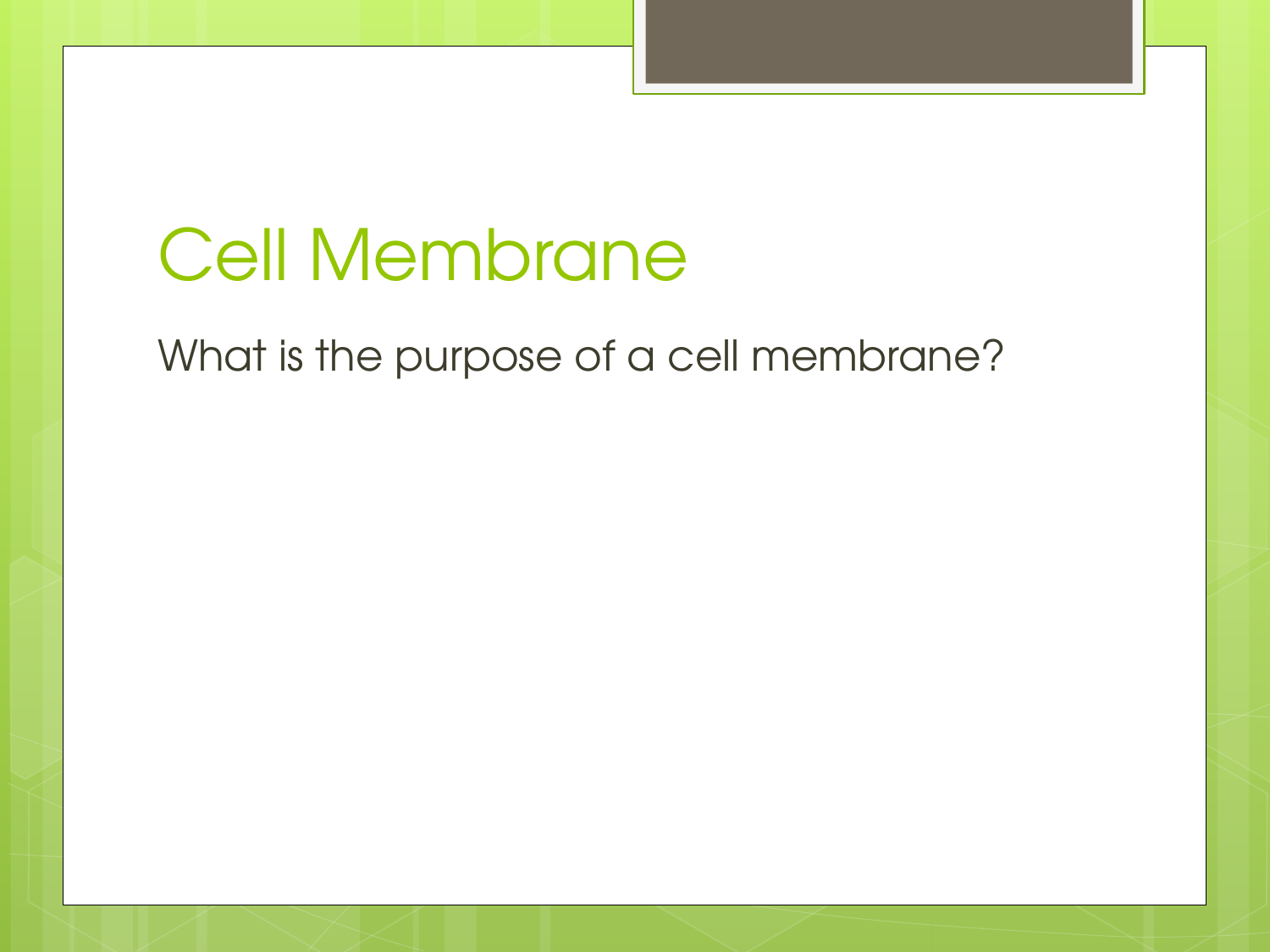

# Cell Membrane
What is the purpose of a cell membrane?